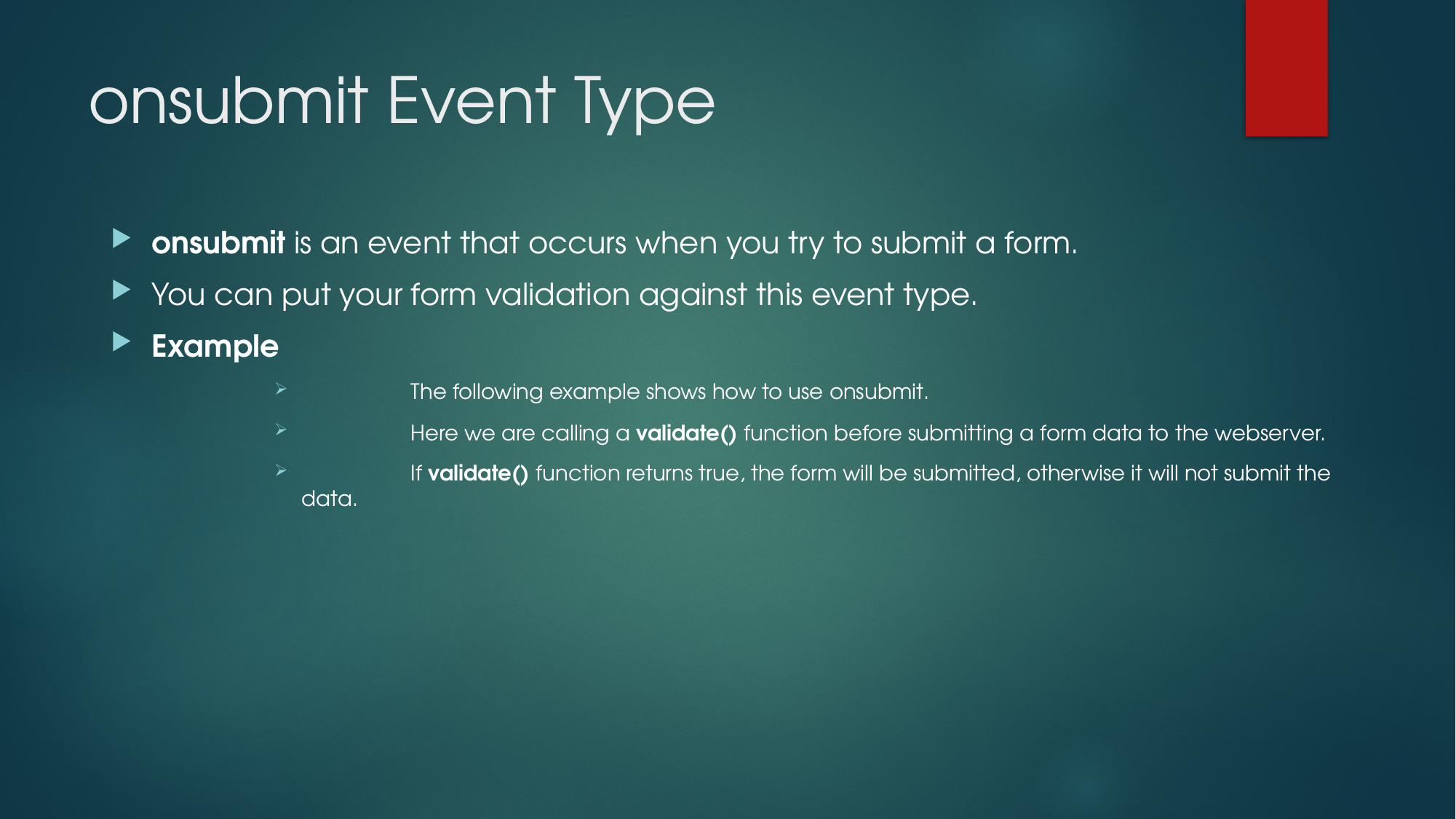

# onsubmit Event Type
onsubmit is an event that occurs when you try to submit a form.
You can put your form validation against this event type.
Example
	The following example shows how to use onsubmit.
	Here we are calling a validate() function before submitting a form data to the webserver.
	If validate() function returns true, the form will be submitted, otherwise it will not submit the data.